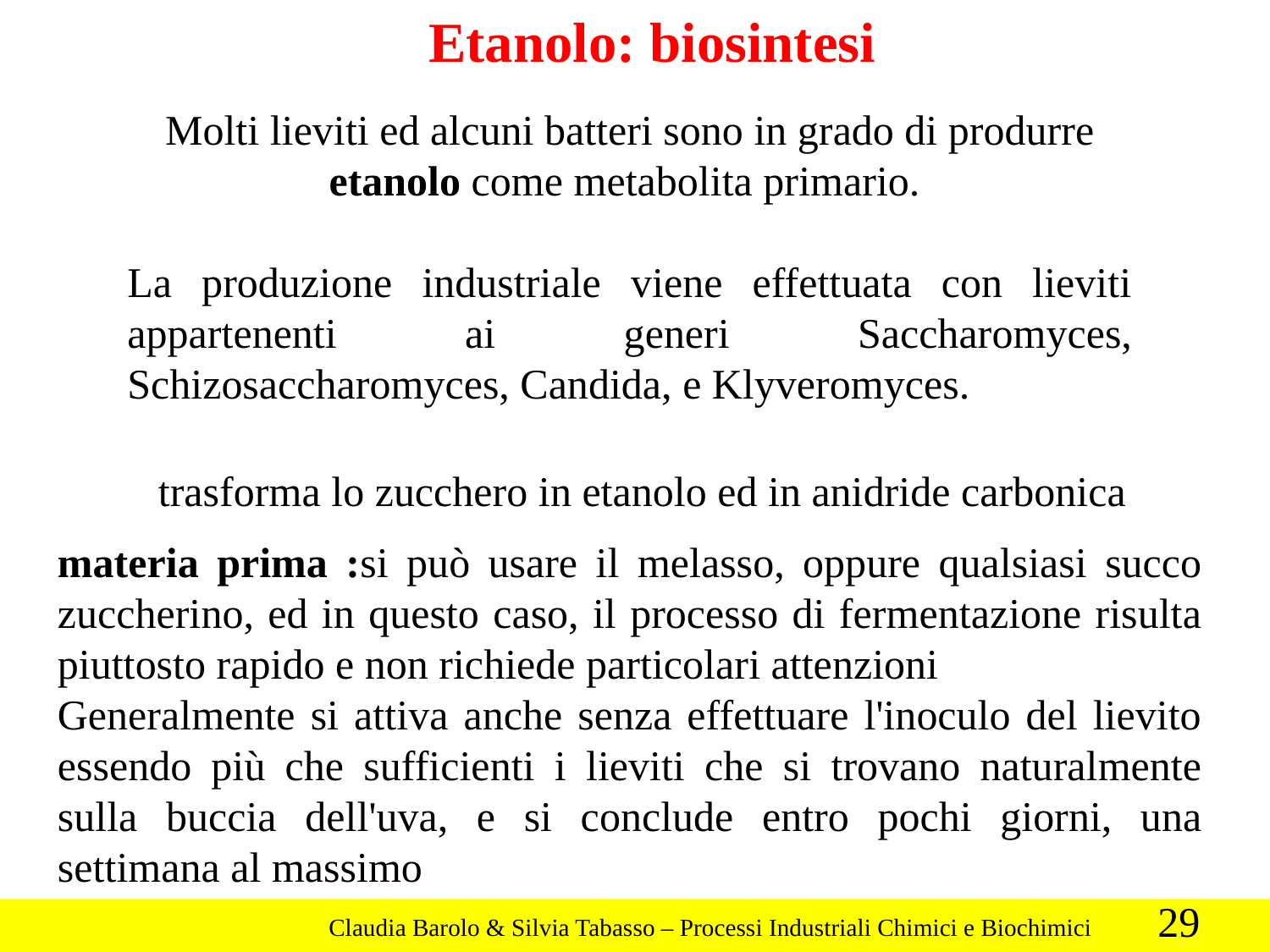

Etanolo: biosintesi
Molti lieviti ed alcuni batteri sono in grado di produrre etanolo come metabolita primario.

La produzione industriale viene effettuata con lieviti appartenenti ai generi Saccharomyces, Schizosaccharomyces, Candida, e Klyveromyces.
trasforma lo zucchero in etanolo ed in anidride carbonica
materia prima :si può usare il melasso, oppure qualsiasi succo zuccherino, ed in questo caso, il processo di fermentazione risulta piuttosto rapido e non richiede particolari attenzioni
Generalmente si attiva anche senza effettuare l'inoculo del lievito essendo più che sufficienti i lieviti che si trovano naturalmente sulla buccia dell'uva, e si conclude entro pochi giorni, una settimana al massimo

29